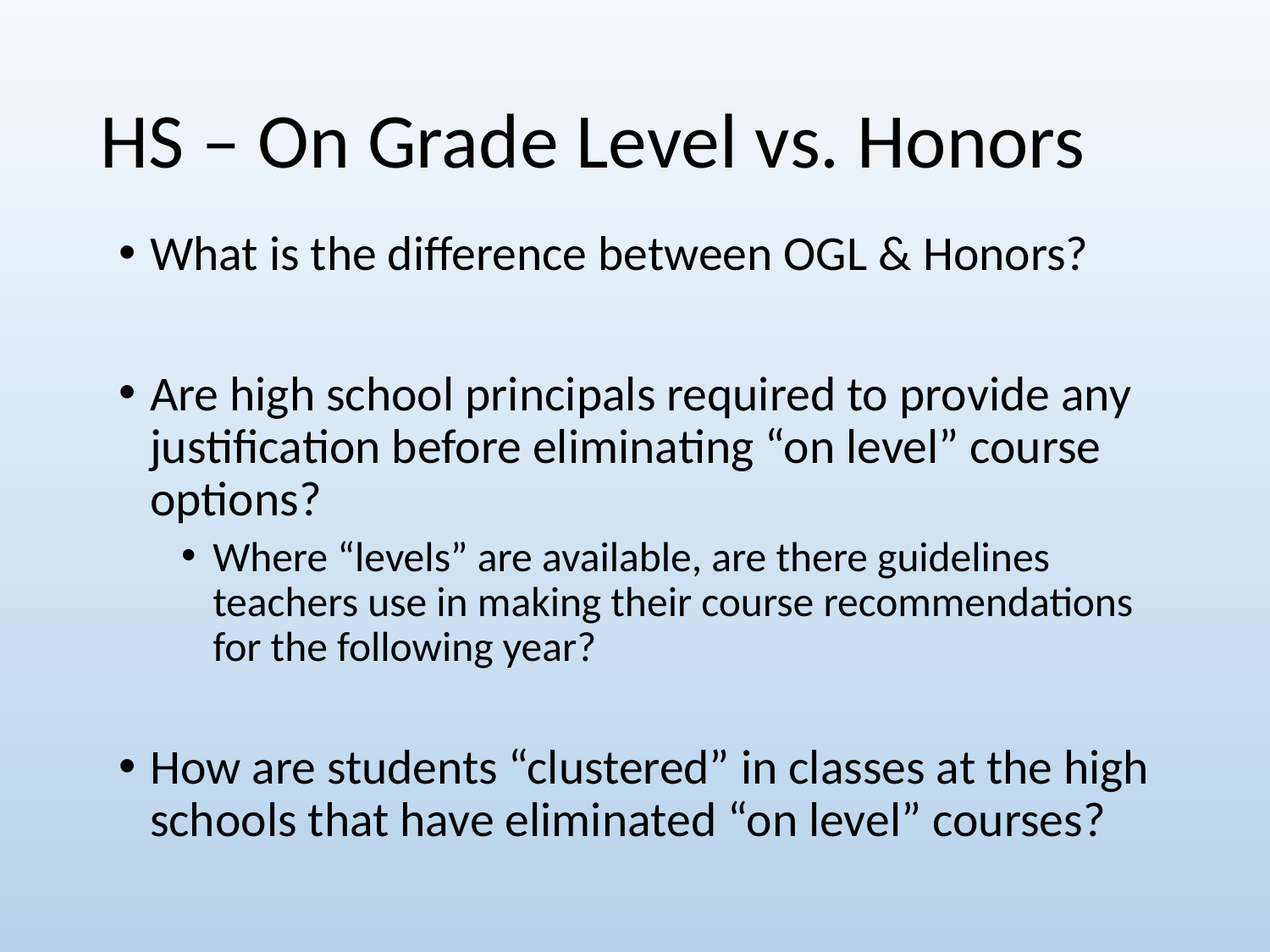

# HS – On Grade Level vs. Honors
What is the difference between OGL & Honors?

Are high school principals required to provide any justification before eliminating “on level” course options?
Where “levels” are available, are there guidelines teachers use in making their course recommendations for the following year?

How are students “clustered” in classes at the high schools that have eliminated “on level” courses?